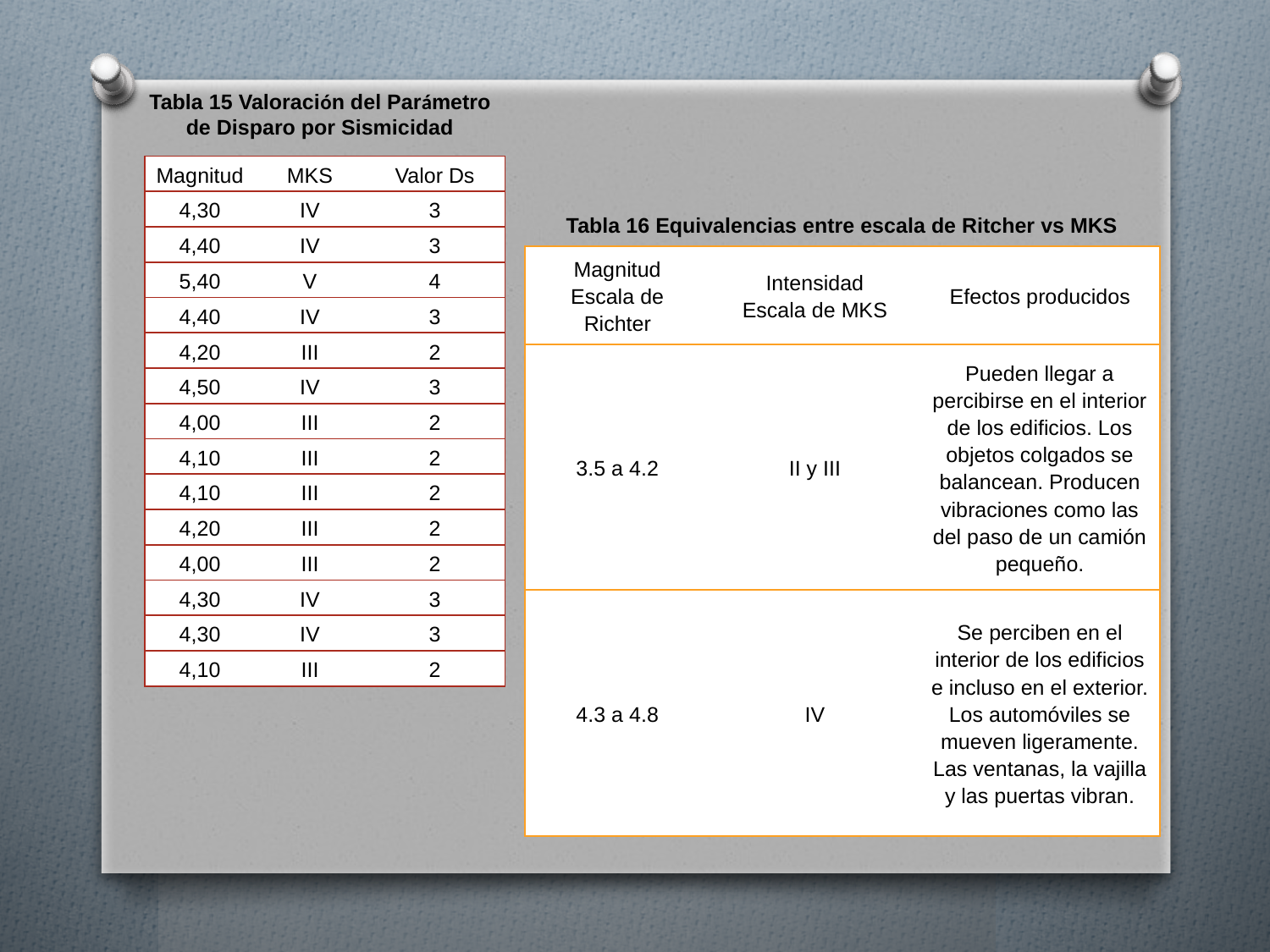

Tabla 15 Valoración del Parámetro de Disparo por Sismicidad
| Magnitud | MKS | Valor Ds |
| --- | --- | --- |
| 4,30 | IV | 3 |
| 4,40 | IV | 3 |
| 5,40 | V | 4 |
| 4,40 | IV | 3 |
| 4,20 | III | 2 |
| 4,50 | IV | 3 |
| 4,00 | III | 2 |
| 4,10 | III | 2 |
| 4,10 | III | 2 |
| 4,20 | III | 2 |
| 4,00 | III | 2 |
| 4,30 | IV | 3 |
| 4,30 | IV | 3 |
| 4,10 | III | 2 |
Tabla 16 Equivalencias entre escala de Ritcher vs MKS
| Magnitud Escala de Richter | Intensidad Escala de MKS | Efectos producidos |
| --- | --- | --- |
| 3.5 a 4.2 | II y III | Pueden llegar a percibirse en el interior de los edificios. Los objetos colgados se balancean. Producen vibraciones como las del paso de un camión pequeño. |
| 4.3 a 4.8 | IV | Se perciben en el interior de los edificios e incluso en el exterior. Los automóviles se mueven ligeramente. Las ventanas, la vajilla y las puertas vibran. |